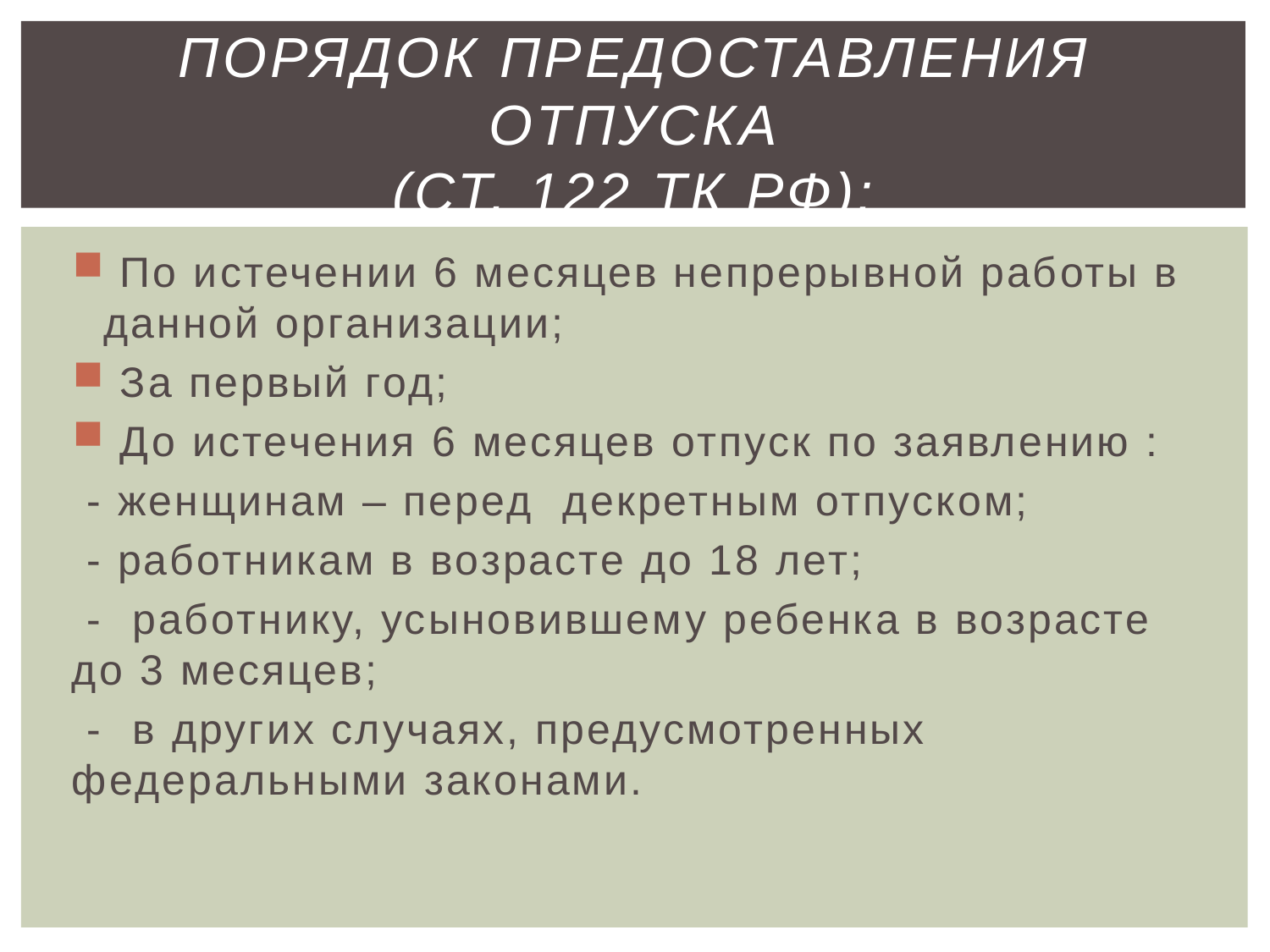

# ПОРЯДОК ПРЕДОСТАВЛЕНИЯ ОТПУСКА (ст. 122 ТК РФ):
 По истечении 6 месяцев непрерывной работы в данной организации;
 За первый год;
 До истечения 6 месяцев отпуск по заявлению :
 - женщинам – перед  декретным отпуском;
 - работникам в возрасте до 18 лет;
 -  работнику, усыновившему ребенка в возрасте до 3 месяцев;
 -  в других случаях, предусмотренных федеральными законами.